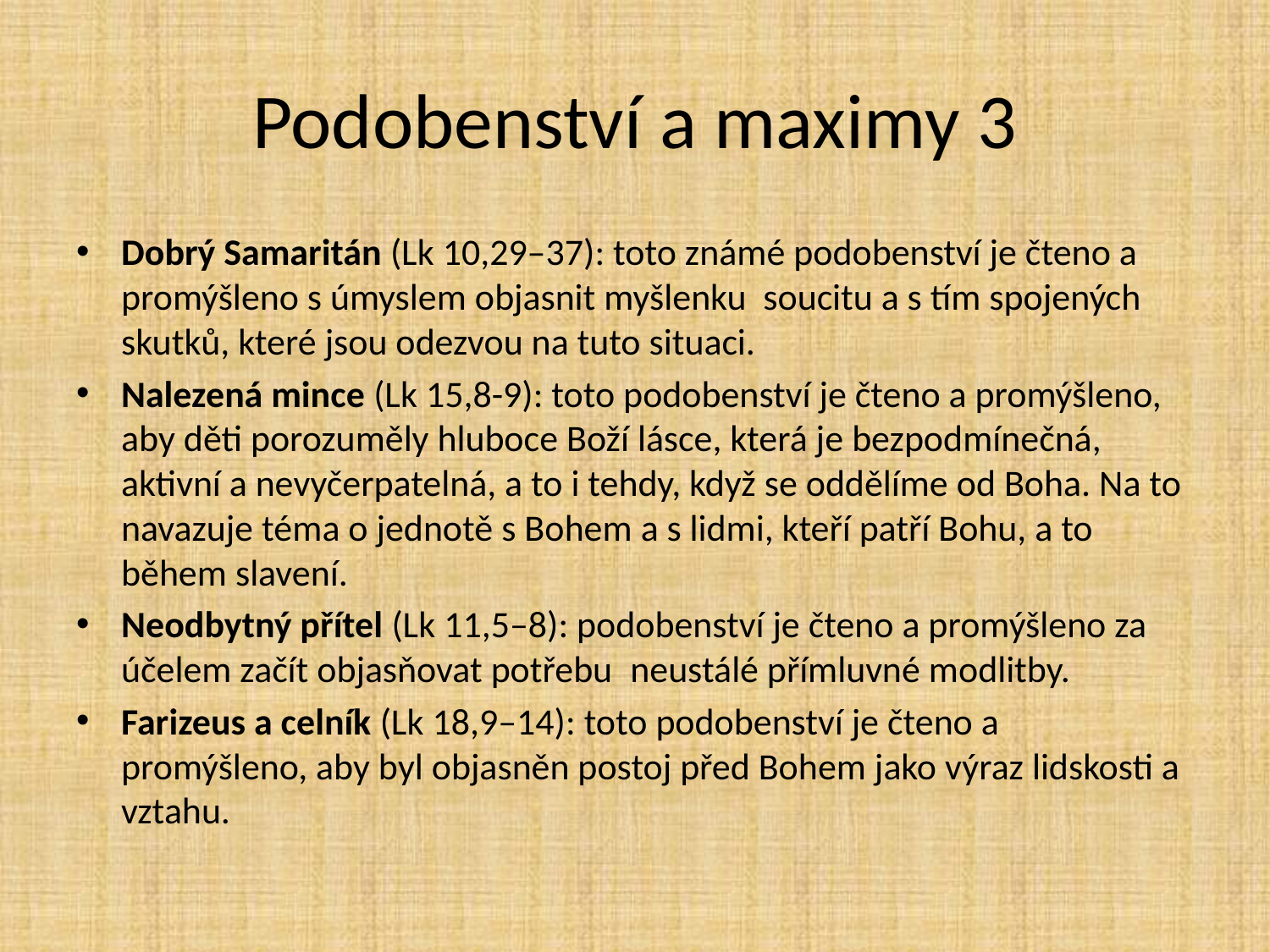

# Podobenství a maximy 3
Dobrý Samaritán (Lk 10,29–37): toto známé podobenství je čteno a promýšleno s úmyslem objasnit myšlenku  soucitu a s tím spojených skutků, které jsou odezvou na tuto situaci.
Nalezená mince (Lk 15,8-9): toto podobenství je čteno a promýšleno, aby děti porozuměly hluboce Boží lásce, která je bezpodmínečná, aktivní a nevyčerpatelná, a to i tehdy, když se oddělíme od Boha. Na to navazuje téma o jednotě s Bohem a s lidmi, kteří patří Bohu, a to během slavení.
Neodbytný přítel (Lk 11,5–8): podobenství je čteno a promýšleno za účelem začít objasňovat potřebu  neustálé přímluvné modlitby.
Farizeus a celník (Lk 18,9–14): toto podobenství je čteno a promýšleno, aby byl objasněn postoj před Bohem jako výraz lidskosti a vztahu.